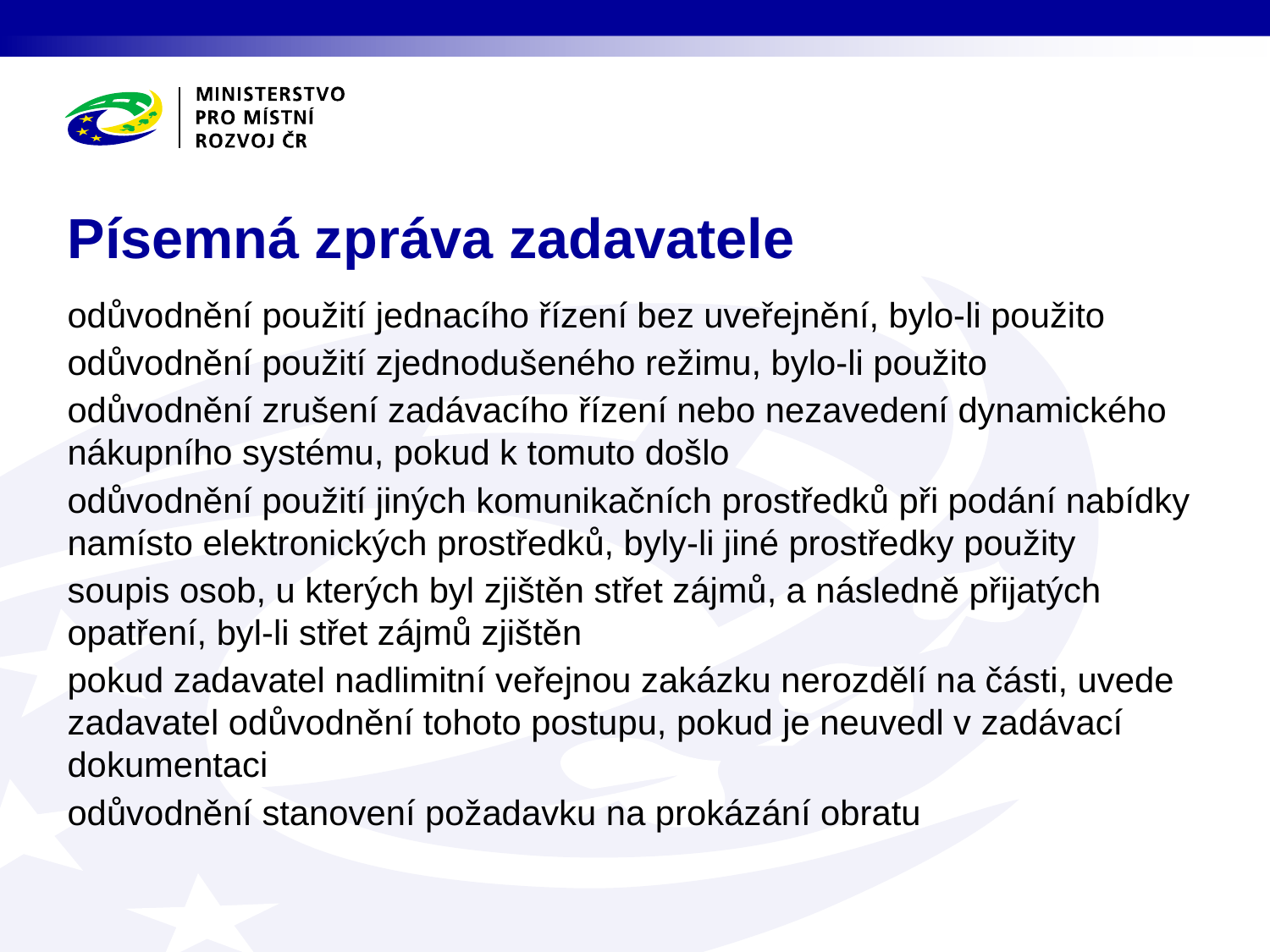

# Písemná zpráva zadavatele
odůvodnění použití jednacího řízení bez uveřejnění, bylo-li použito
odůvodnění použití zjednodušeného režimu, bylo-li použito
odůvodnění zrušení zadávacího řízení nebo nezavedení dynamického nákupního systému, pokud k tomuto došlo
odůvodnění použití jiných komunikačních prostředků při podání nabídky namísto elektronických prostředků, byly-li jiné prostředky použity
soupis osob, u kterých byl zjištěn střet zájmů, a následně přijatých opatření, byl-li střet zájmů zjištěn
pokud zadavatel nadlimitní veřejnou zakázku nerozdělí na části, uvede zadavatel odůvodnění tohoto postupu, pokud je neuvedl v zadávací dokumentaci
odůvodnění stanovení požadavku na prokázání obratu